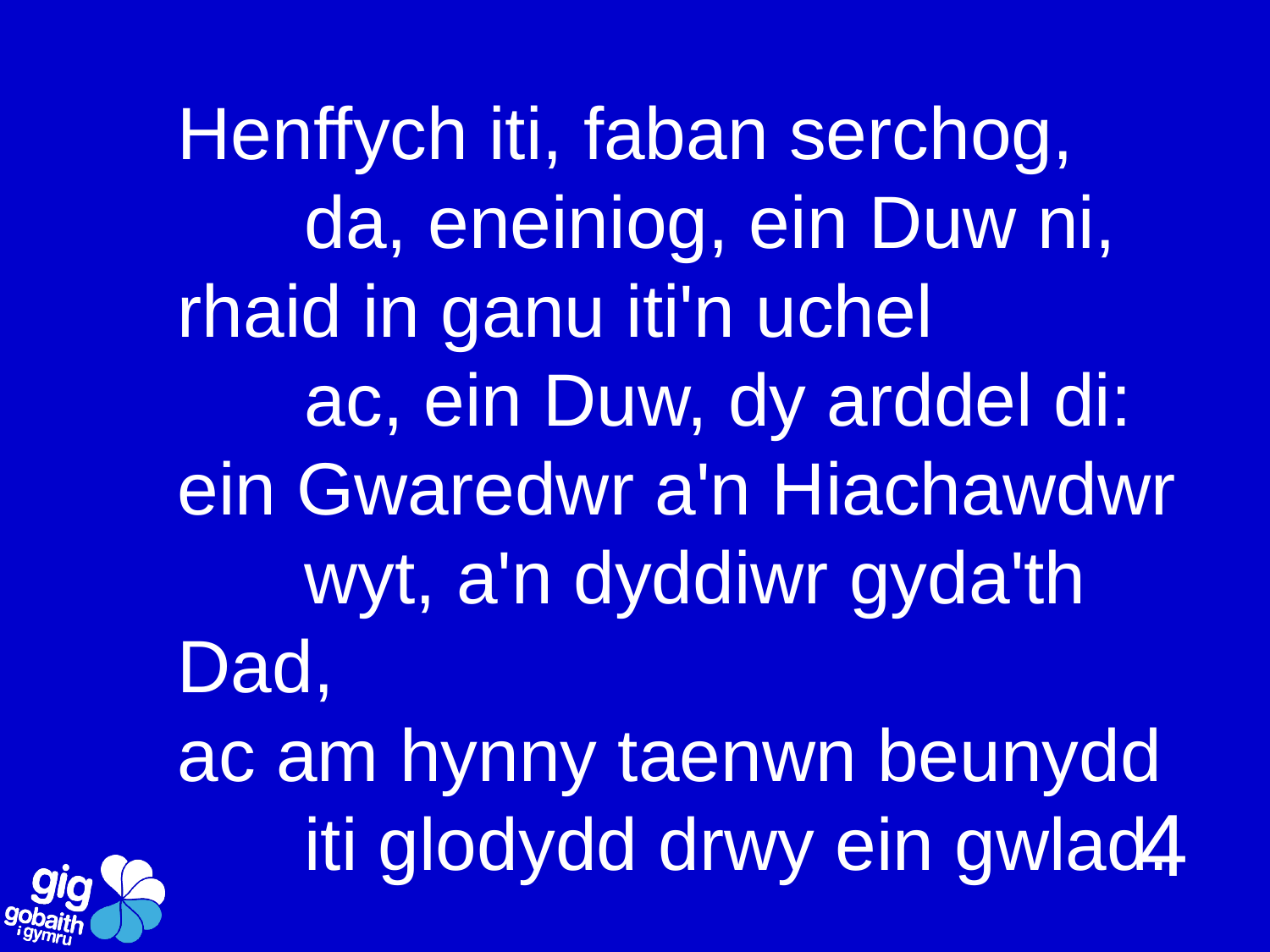

# Henffych iti, faban serchog, da, eneiniog, ein Duw ni, rhaid in ganu iti'n uchel ac, ein Duw, dy arddel di: ein Gwaredwr a'n Hiachawdwr wyt, a'n dyddiwr gyda'th Dad, ac am hynny taenwn beunydd iti glodydd drwy ein gwlad.
4